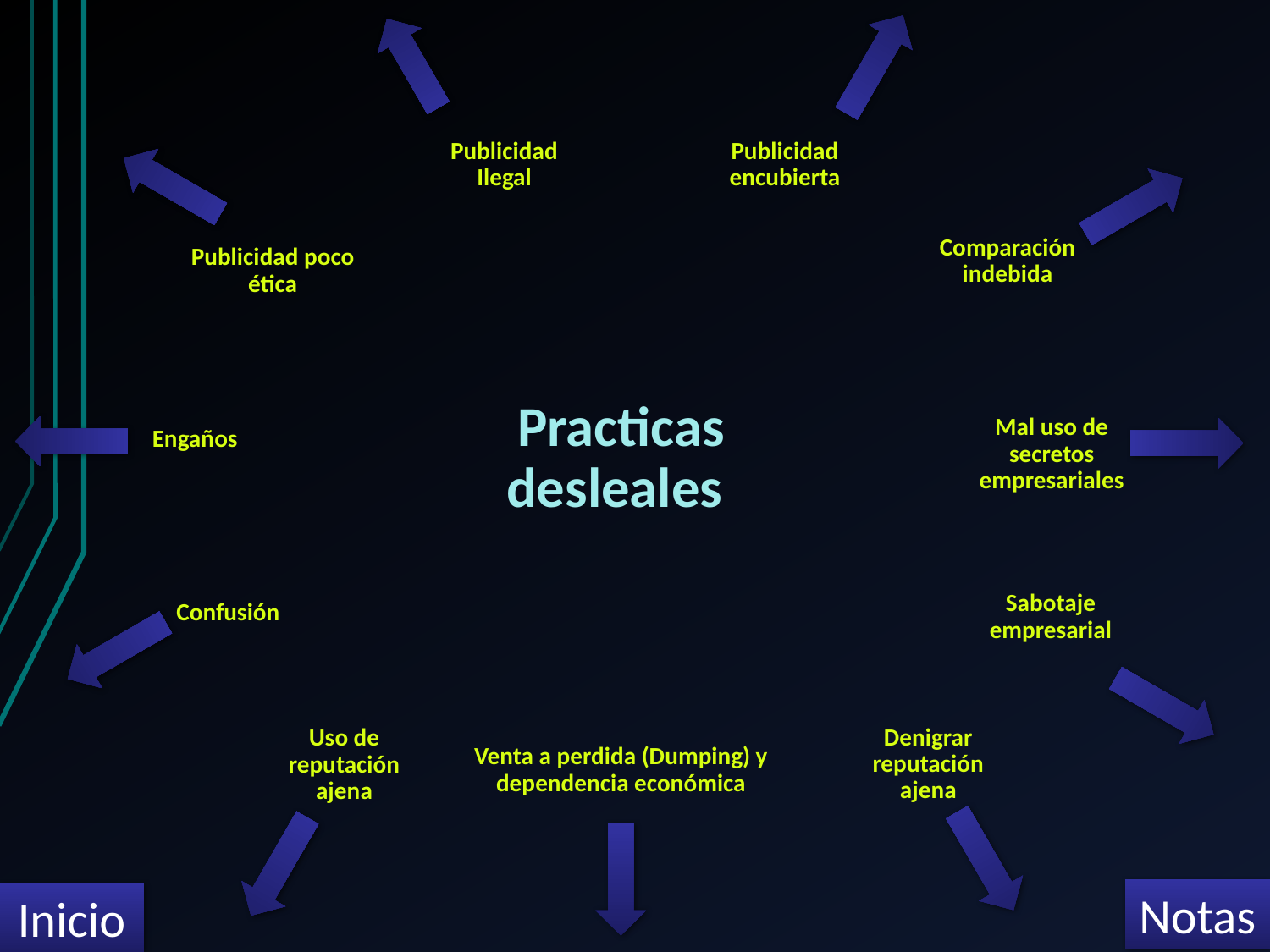

Publicidad Ilegal
Publicidad encubierta

Comparación indebida
Publicidad poco ética

Practicas desleales
Mal uso de secretos empresariales
Engaños
Sabotaje empresarial
Confusión

Denigrar reputación ajena
Uso de reputación ajena
Venta a perdida (Dumping) y dependencia económica

Notas
Inicio